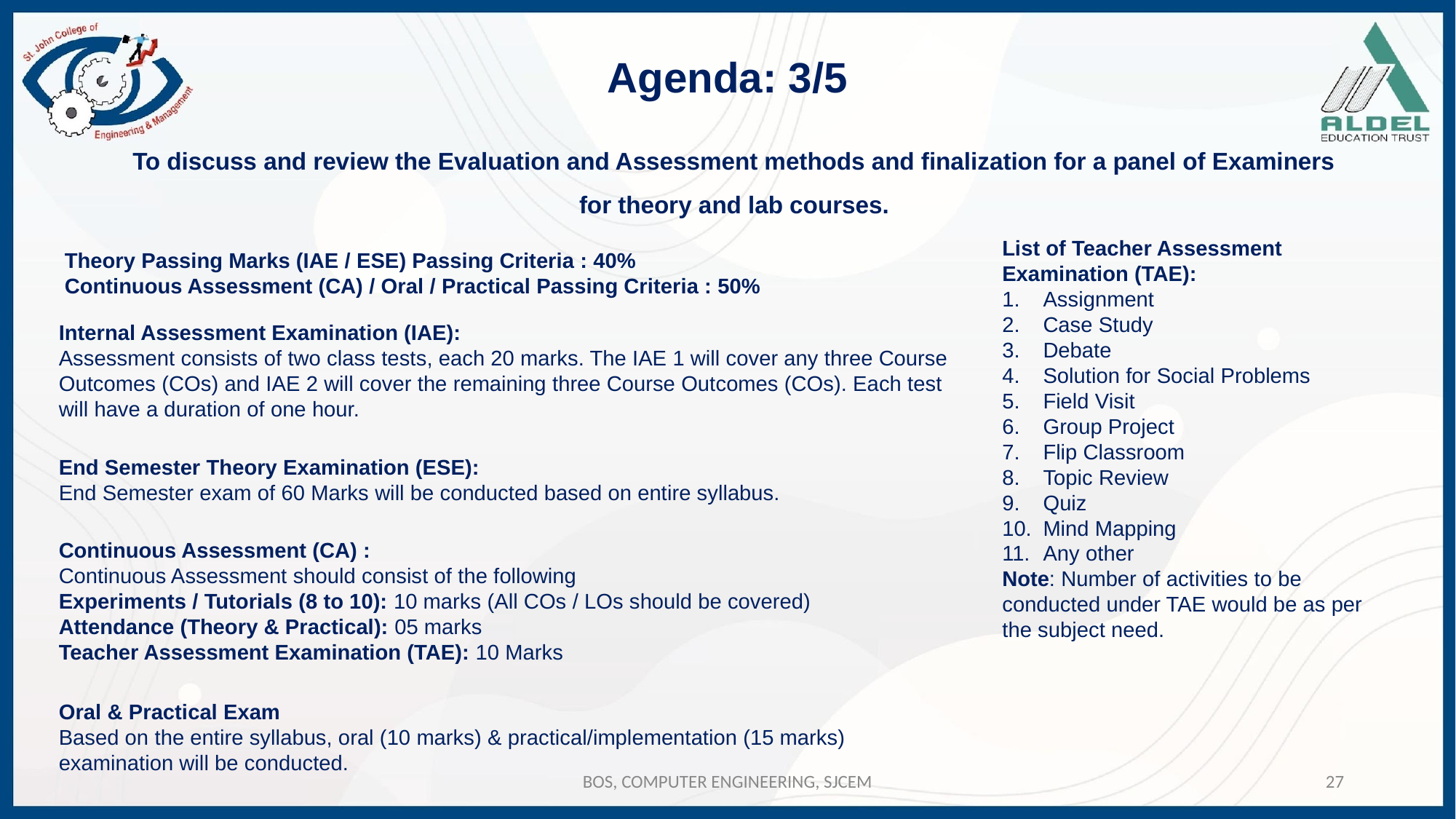

# Agenda: 3/5
To discuss and review the Evaluation and Assessment methods and finalization for a panel of Examiners for theory and lab courses.

List of Teacher Assessment Examination (TAE):
Assignment
Case Study
Debate
Solution for Social Problems
Field Visit
Group Project
Flip Classroom
Topic Review
Quiz
Mind Mapping
Any other
Note: Number of activities to be conducted under TAE would be as per the subject need.
 Theory Passing Marks (IAE / ESE) Passing Criteria : 40%
 Continuous Assessment (CA) / Oral / Practical Passing Criteria : 50%
Internal Assessment Examination (IAE):
Assessment consists of two class tests, each 20 marks. The IAE 1 will cover any three Course Outcomes (COs) and IAE 2 will cover the remaining three Course Outcomes (COs). Each test will have a duration of one hour.
End Semester Theory Examination (ESE):
End Semester exam of 60 Marks will be conducted based on entire syllabus.
Continuous Assessment (CA) :
Continuous Assessment should consist of the following
Experiments / Tutorials (8 to 10): 10 marks (All COs / LOs should be covered)
Attendance (Theory & Practical): 05 marks
Teacher Assessment Examination (TAE): 10 Marks
Oral & Practical Exam
Based on the entire syllabus, oral (10 marks) & practical/implementation (15 marks) examination will be conducted.
BOS, COMPUTER ENGINEERING, SJCEM
27